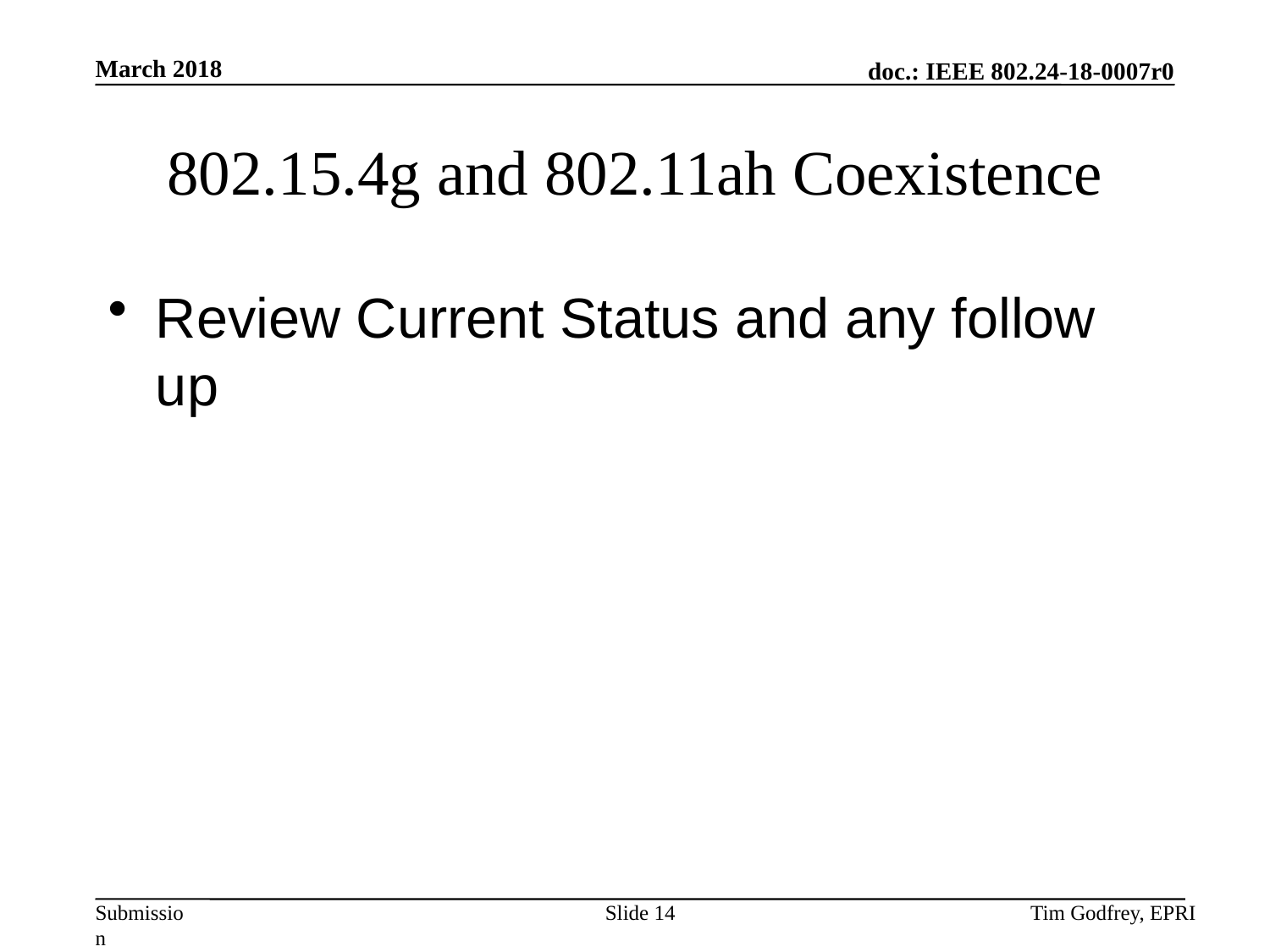

# 802.15.4g and 802.11ah Coexistence
Review Current Status and any follow up

Slide 14
Tim Godfrey, EPRI